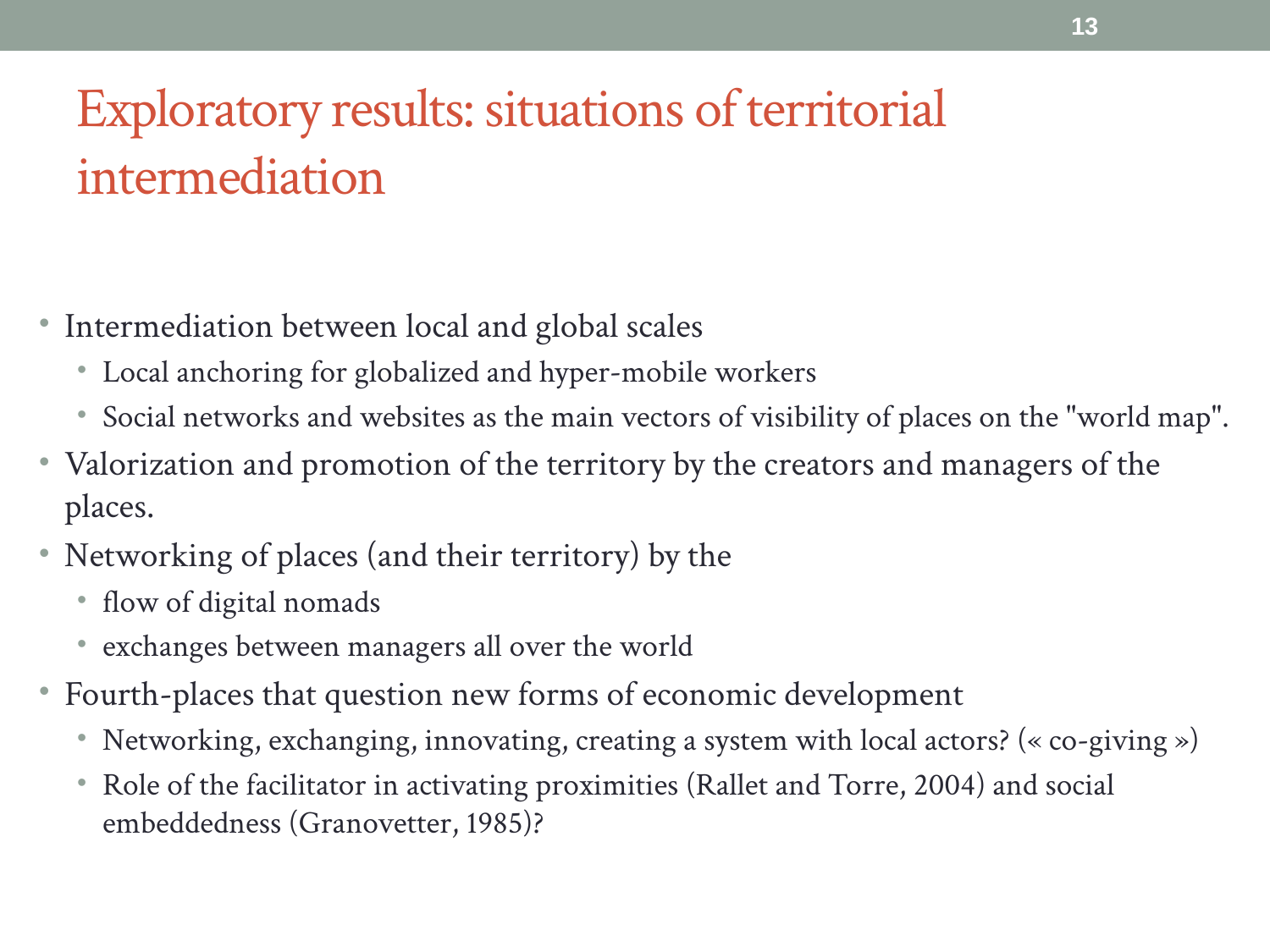

13
# Exploratory results: situations of territorial intermediation
Intermediation between local and global scales
Local anchoring for globalized and hyper-mobile workers
Social networks and websites as the main vectors of visibility of places on the "world map".
Valorization and promotion of the territory by the creators and managers of the places.
Networking of places (and their territory) by the
flow of digital nomads
exchanges between managers all over the world
Fourth-places that question new forms of economic development
Networking, exchanging, innovating, creating a system with local actors? (« co-giving »)
Role of the facilitator in activating proximities (Rallet and Torre, 2004) and social embeddedness (Granovetter, 1985)?